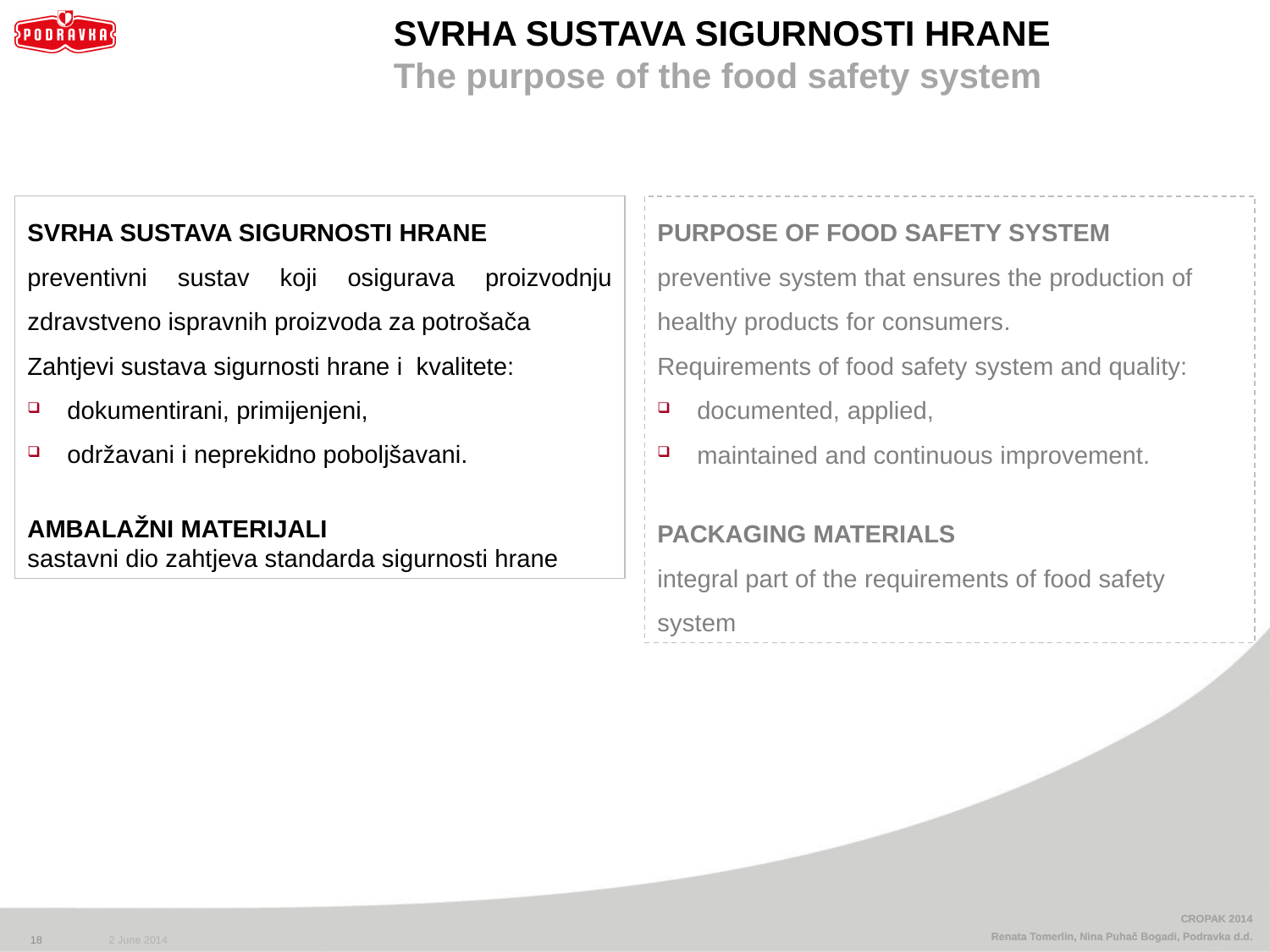

SVRHA SUSTAVA SIGURNOSTI HRANE
			The purpose of the food safety system
SVRHA SUSTAVA SIGURNOSTI HRANE
preventivni sustav koji osigurava proizvodnju zdravstveno ispravnih proizvoda za potrošača
Zahtjevi sustava sigurnosti hrane i  kvalitete:
dokumentirani, primijenjeni,
održavani i neprekidno poboljšavani.

AMBALAŽNI MATERIJALI
sastavni dio zahtjeva standarda sigurnosti hrane
PURPOSE OF FOOD SAFETY SYSTEM
preventive system that ensures the production of healthy products for consumers.
Requirements of food safety system and quality:
documented, applied,
maintained and continuous improvement.
PACKAGING MATERIALS
integral part of the requirements of food safety system
18
2 June 2014